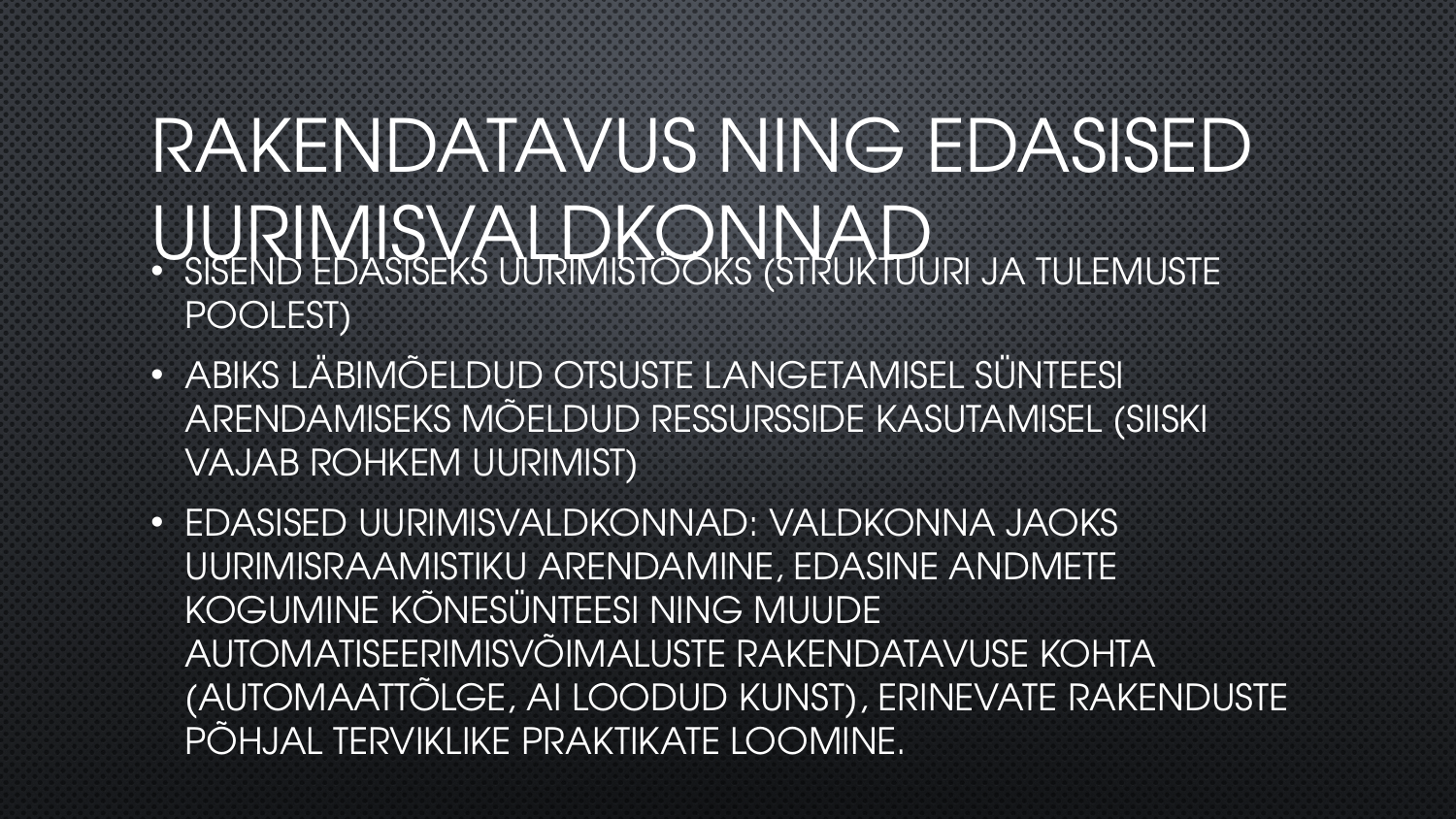

# Rakendatavus ning edasised uurimisvaldkonnad
Sisend edasiseks uurimistööks (struktuuri ja tulemuste poolest)
Abiks läbimõeldud otsuste langetamisel sünteesi arendamiseks mõeldud ressursside kasutamisel (siiski vajab rohkem uurimist)
Edasised uurimisvaldkonnad: valdkonna jaoks uurimisraamistiku arendamine, edasine andmete kogumine kõnesünteesi ning muude automatiseerimisvõimaluste rakendatavuse kohta (automaattõlge, AI loodud kunst), erinevate rakenduste põhjal terviklike praktikate loomine.